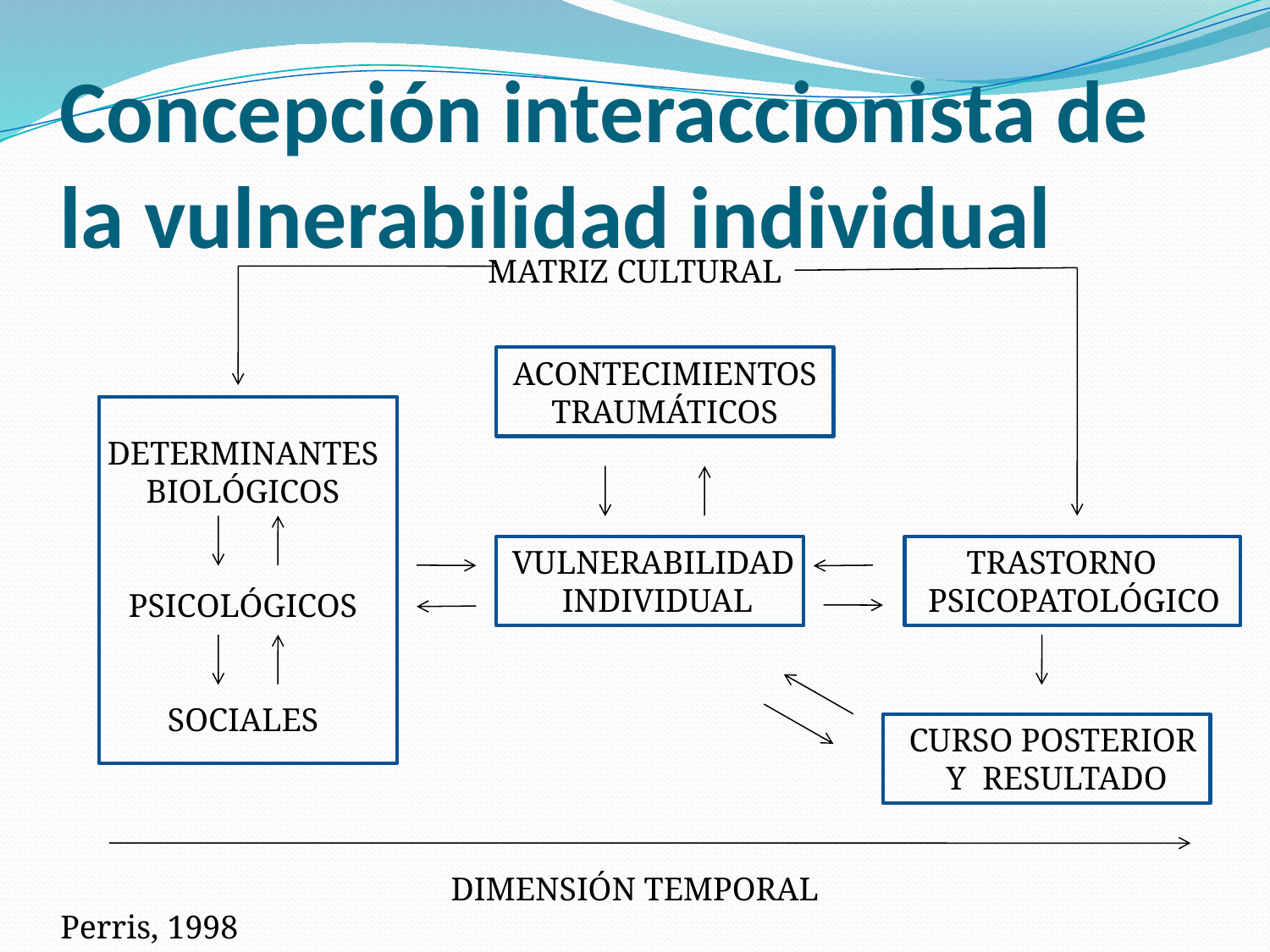

# Concepción interaccionista de la vulnerabilidad individual
MATRIZ CULTURAL

ACONTECIMIENTOS
TRAUMÁTICOS

DETERMINANTES
BIOLÓGICOS

PSICOLÓGICOS

SOCIALES
VULNERABILIDAD
INDIVIDUAL

TRASTORNO
   PSICOPATOLÓGICO

CURSO POSTERIOR
Y  RESULTADO
DIMENSIÓN TEMPORAL
Perris, 1998